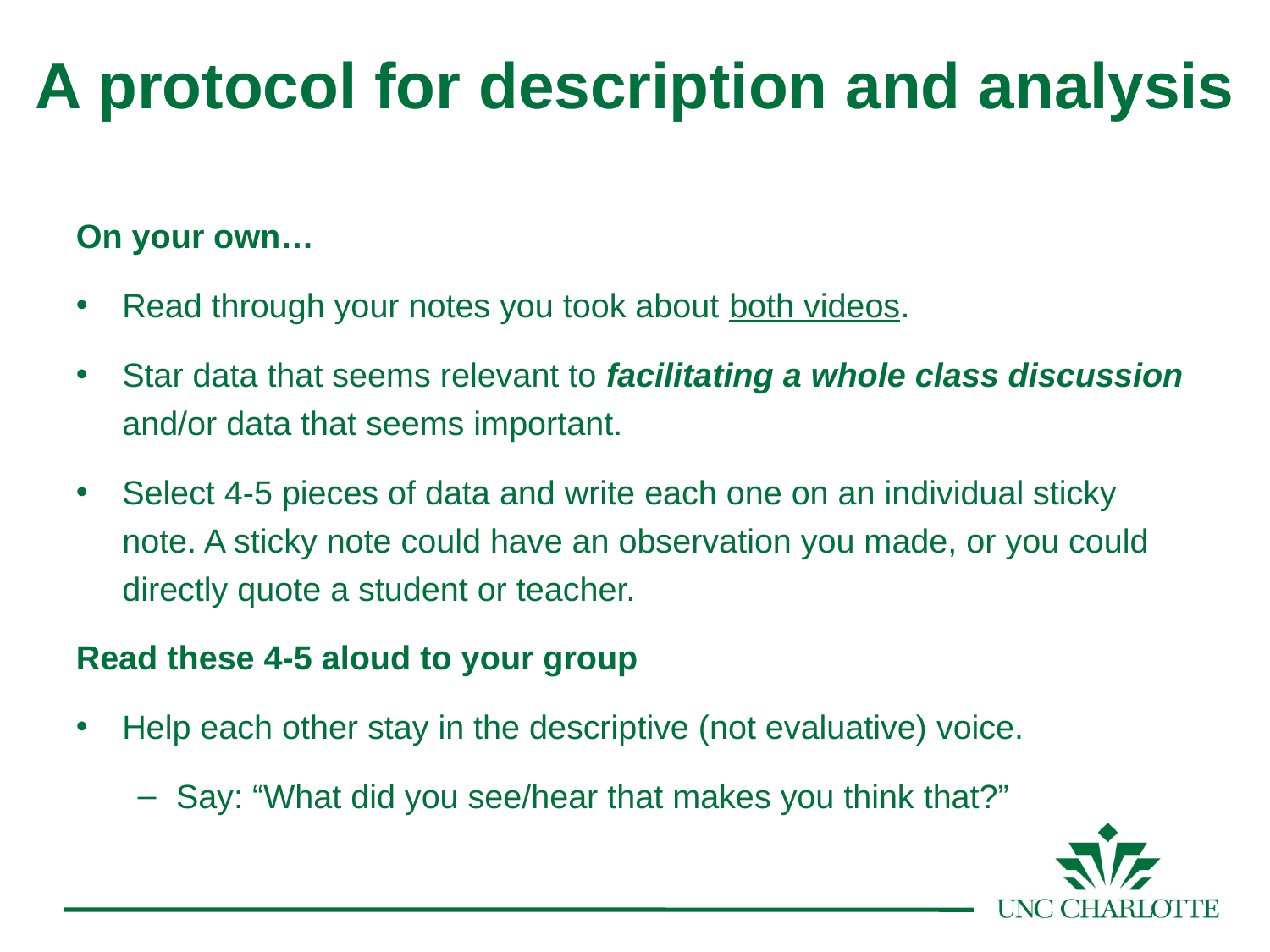

A protocol for description and analysis
On your own…
Read through your notes you took about both videos.
Star data that seems relevant to facilitating a whole class discussion and/or data that seems important.
Select 4-5 pieces of data and write each one on an individual sticky note. A sticky note could have an observation you made, or you could directly quote a student or teacher.
Read these 4-5 aloud to your group
Help each other stay in the descriptive (not evaluative) voice.
Say: “What did you see/hear that makes you think that?”